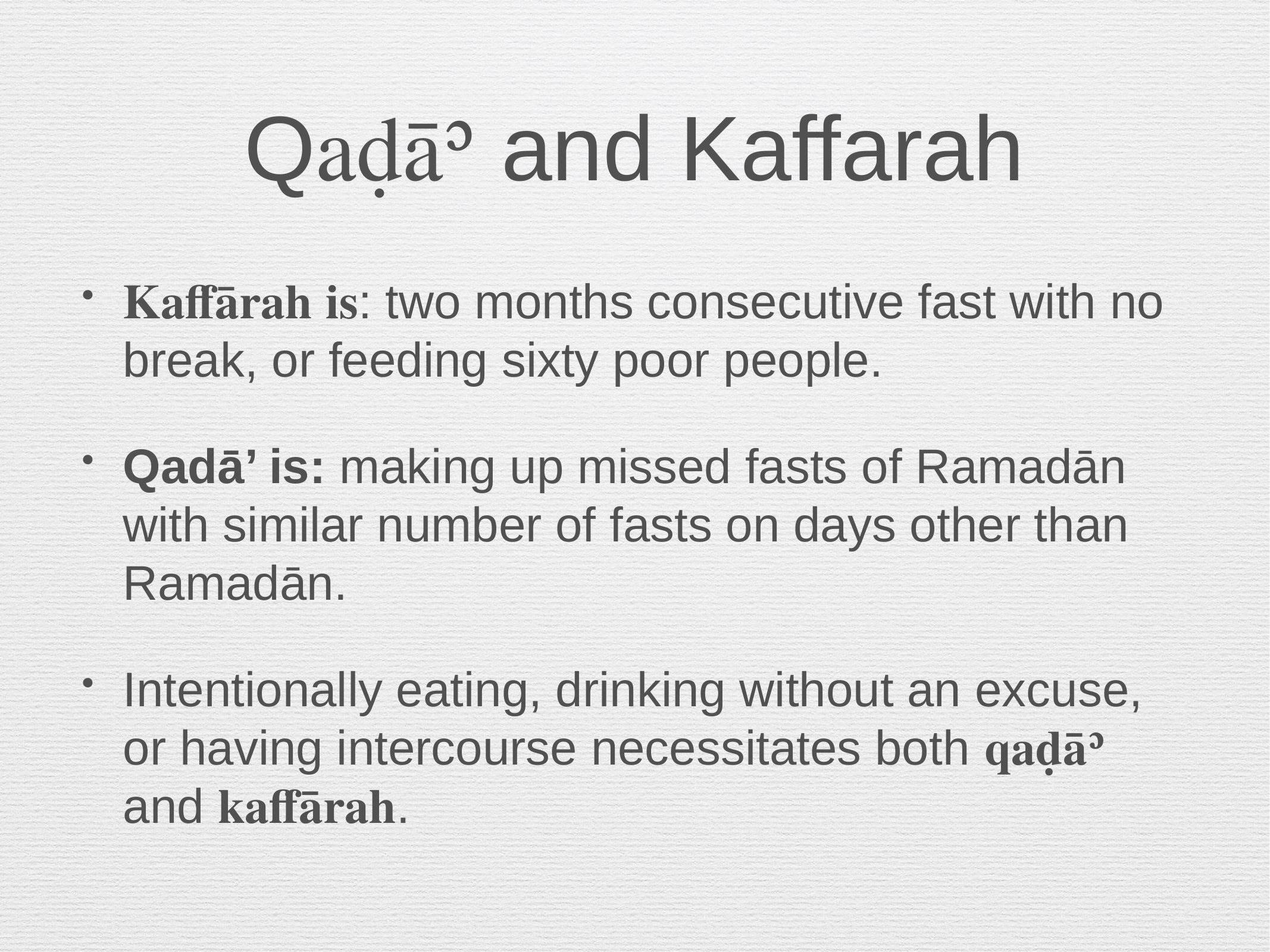

# Qaḍāʾ and Kaffarah
Kaffārah is: two months consecutive fast with no break, or feeding sixty poor people.
Qadā’ is: making up missed fasts of Ramadān with similar number of fasts on days other than Ramadān.
Intentionally eating, drinking without an excuse, or having intercourse necessitates both qaḍāʾ and kaffārah.